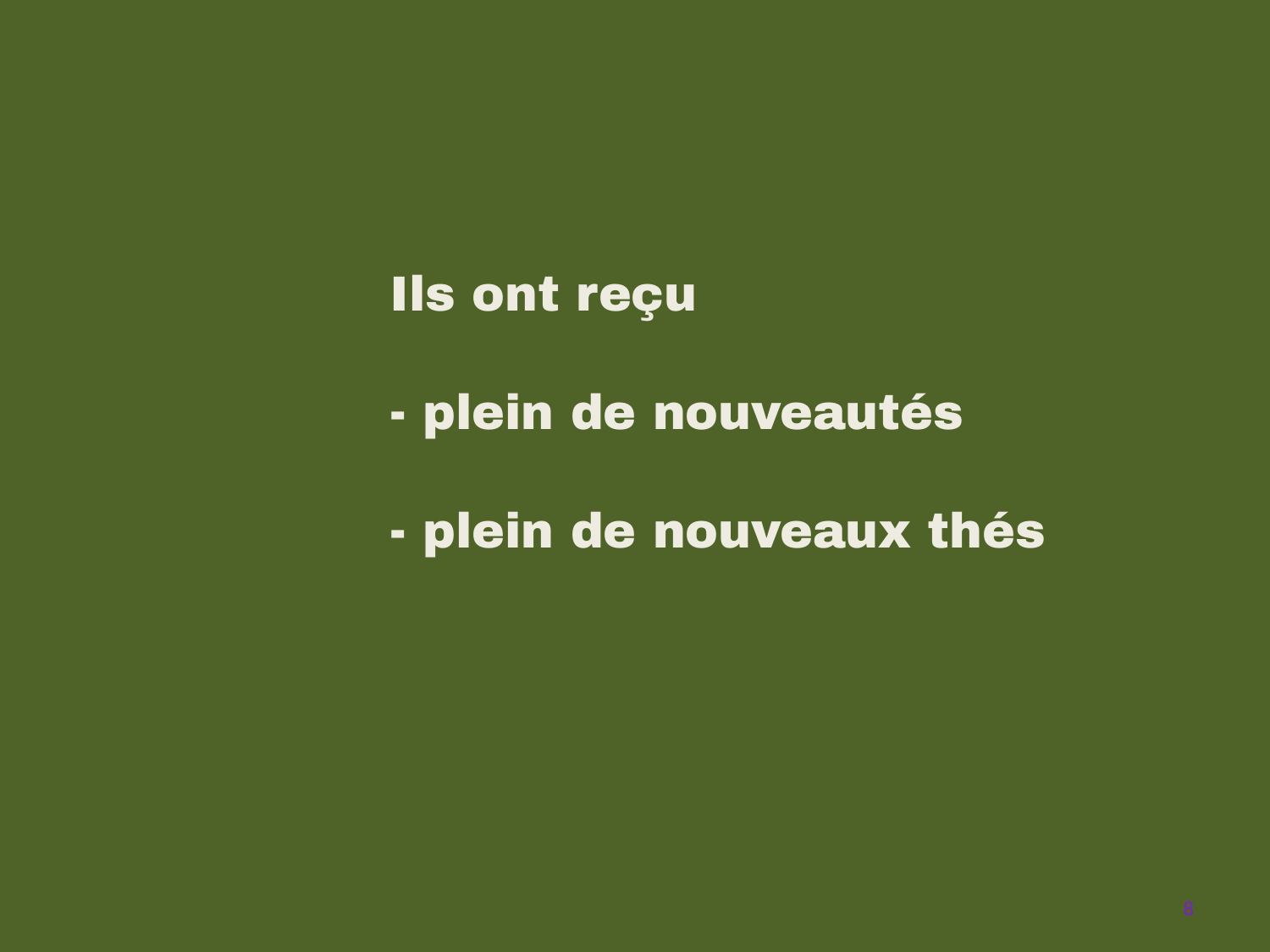

Ils ont reçu

- plein de nouveautés

- plein de nouveaux thés

#
8